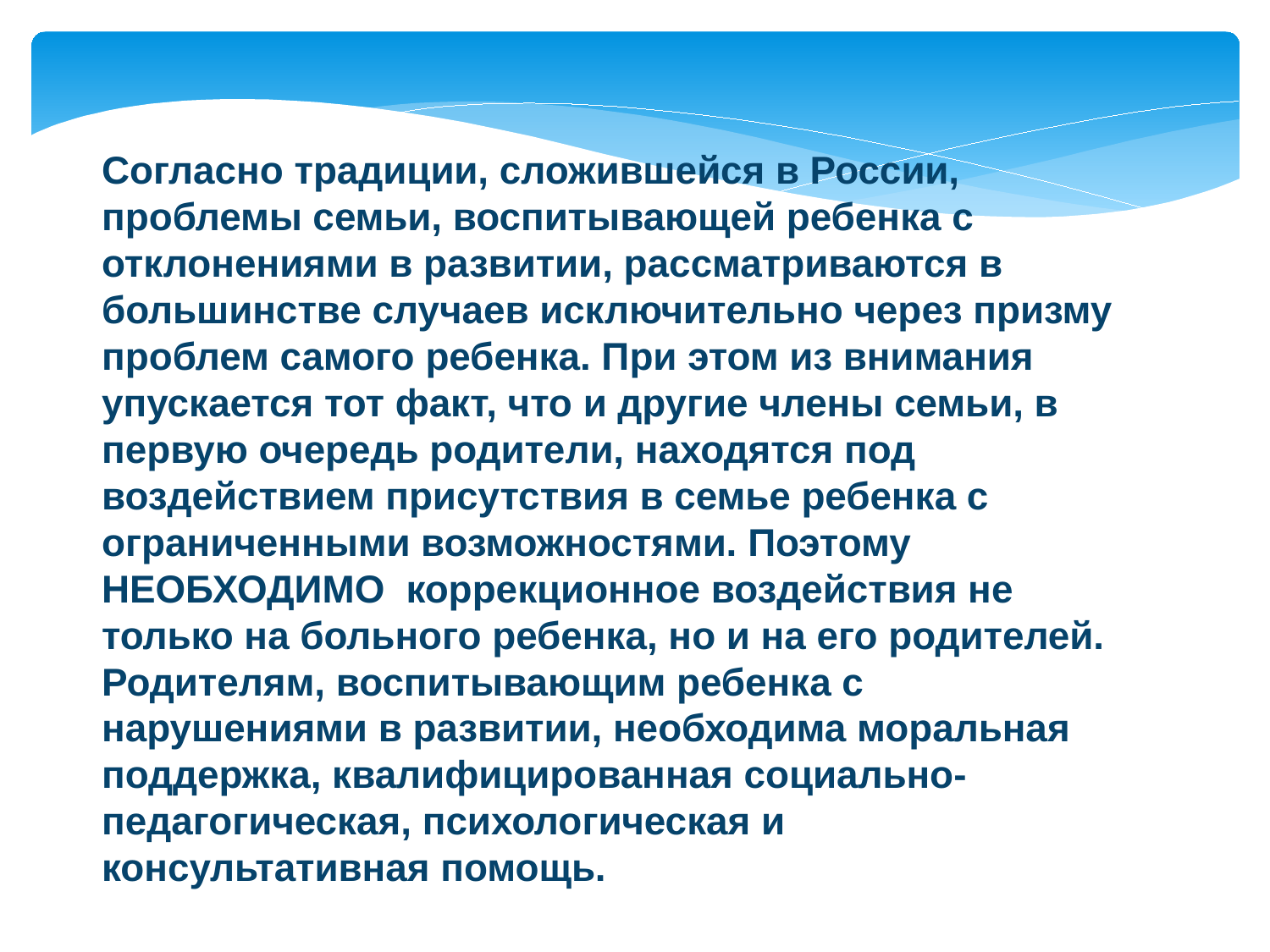

Согласно традиции, сложившейся в России, проблемы семьи, воспитывающей ребенка с отклонениями в развитии, рассматриваются в большинстве случаев исключительно через призму проблем самого ребенка. При этом из внимания упускается тот факт, что и другие члены семьи, в первую очередь родители, находятся под воздействием присутствия в семье ребенка с ограниченными возможностями. Поэтому НЕОБХОДИМО  коррекционное воздействия не только на больного ребенка, но и на его родителей. Родителям, воспитывающим ребенка с нарушениями в развитии, необходима моральная поддержка, квалифицированная социально-педагогическая, психологическая и консультативная помощь.